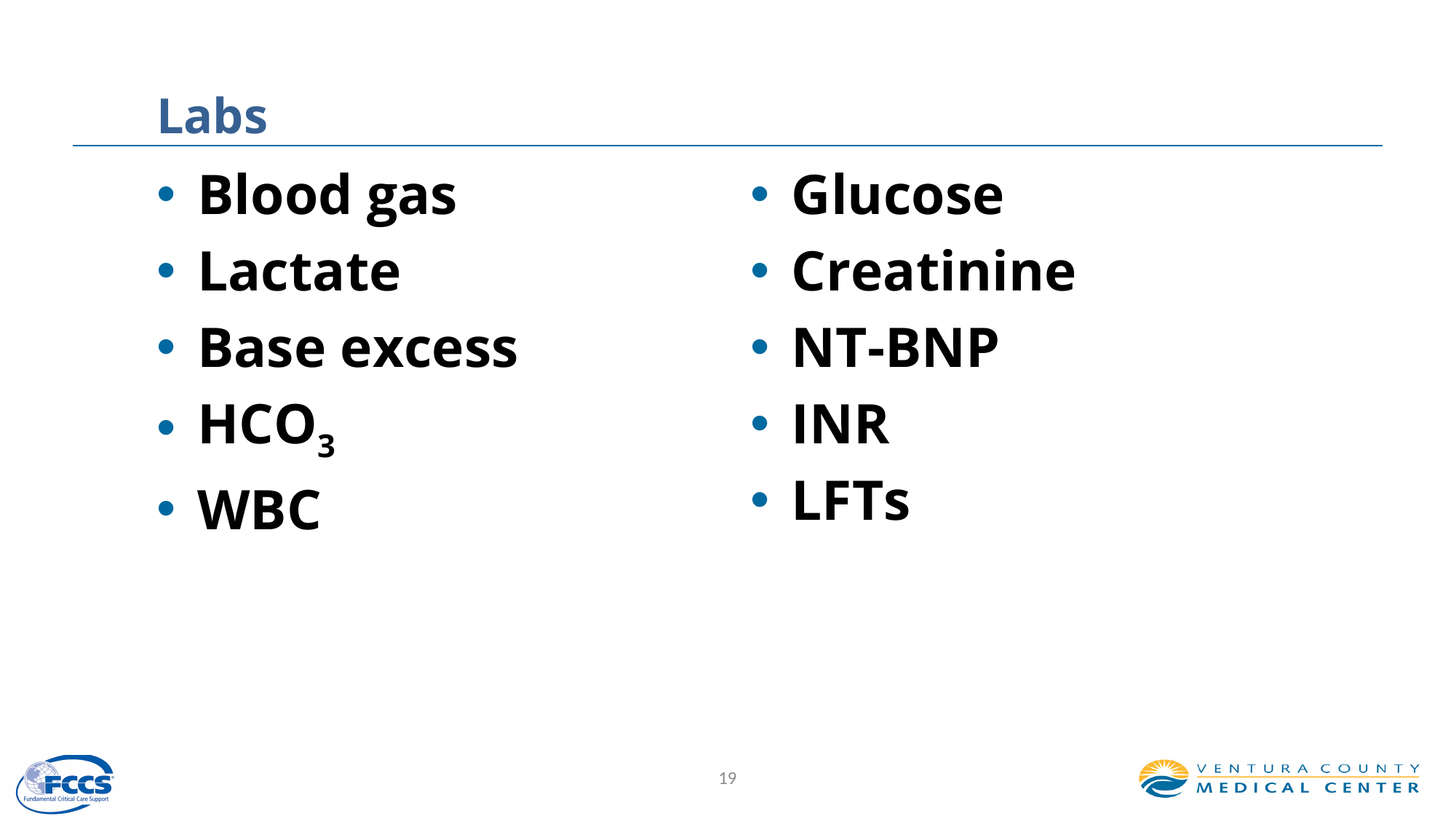

# Labs
Blood gas
Lactate
Base excess
HCO3
WBC

Glucose
Creatinine
NT-BNP
INR
LFTs

19